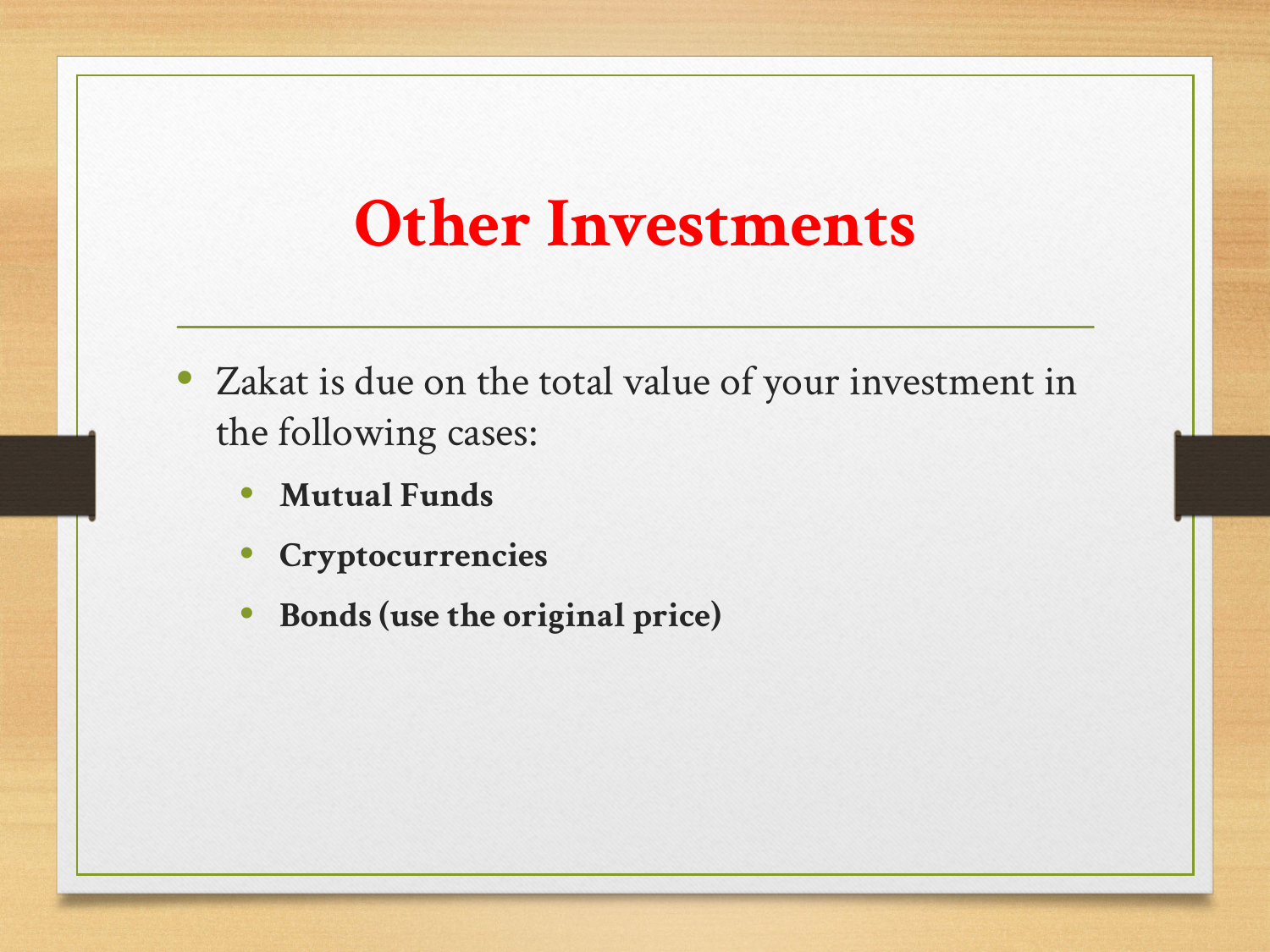

# Other Investments
Zakat is due on the total value of your investment in the following cases:
Mutual Funds
Cryptocurrencies
Bonds (use the original price)